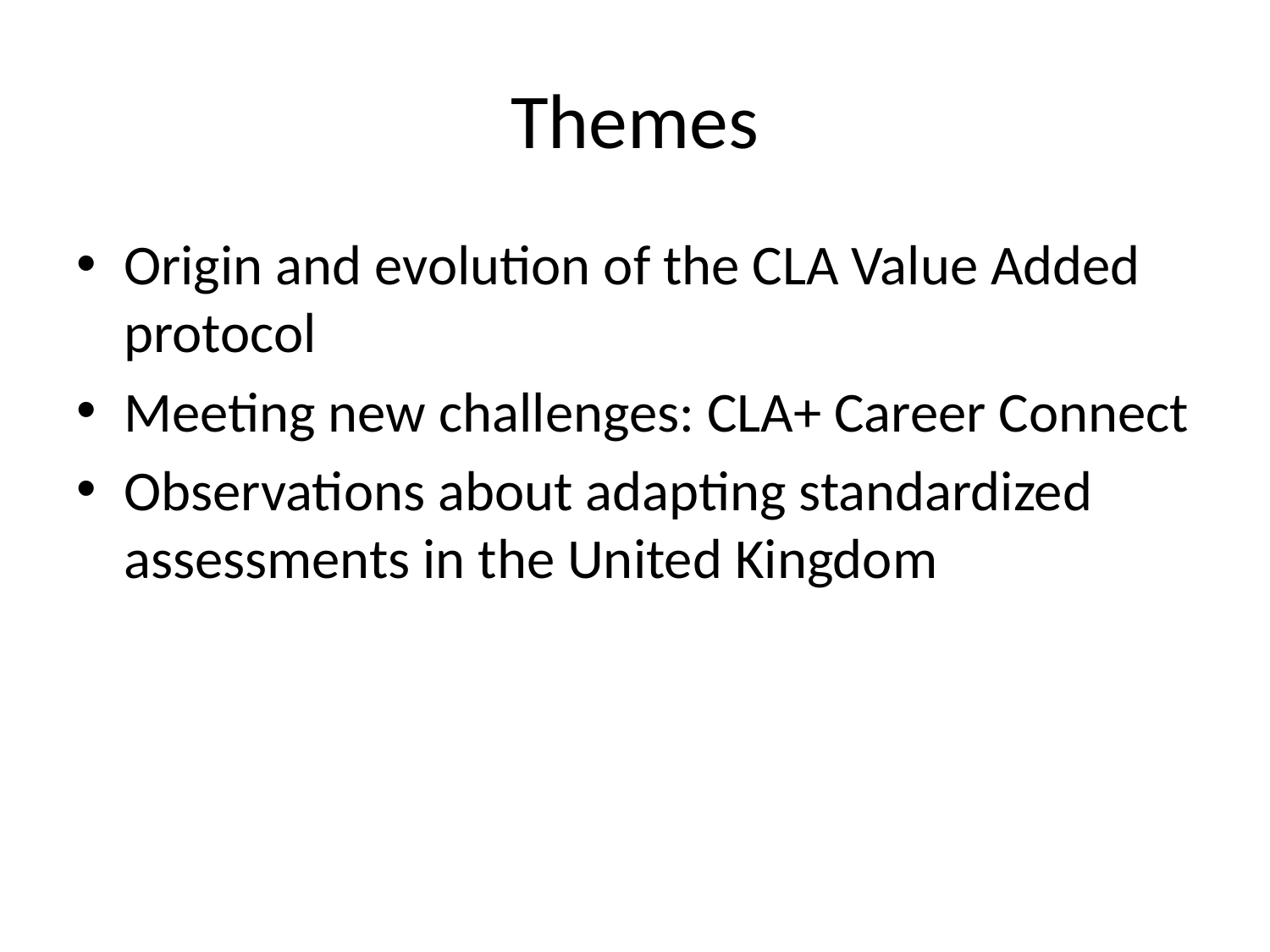

# Themes
Origin and evolution of the CLA Value Added protocol
Meeting new challenges: CLA+ Career Connect
Observations about adapting standardized assessments in the United Kingdom